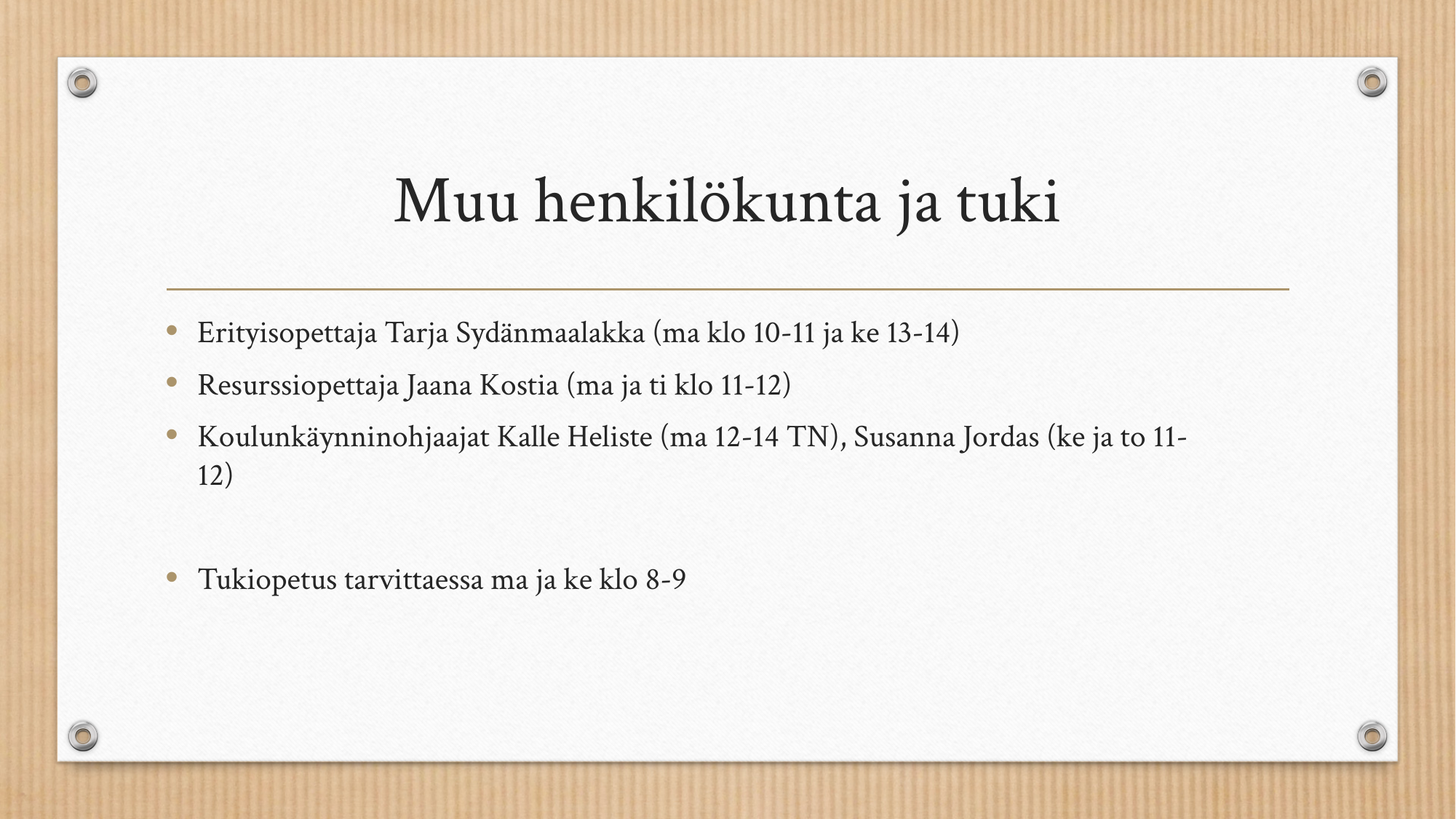

# Muu henkilökunta ja tuki
Erityisopettaja Tarja Sydänmaalakka (ma klo 10-11 ja ke 13-14)
Resurssiopettaja Jaana Kostia (ma ja ti klo 11-12)
Koulunkäynninohjaajat Kalle Heliste (ma 12-14 TN), Susanna Jordas (ke ja to 11-12)

Tukiopetus tarvittaessa ma ja ke klo 8-9